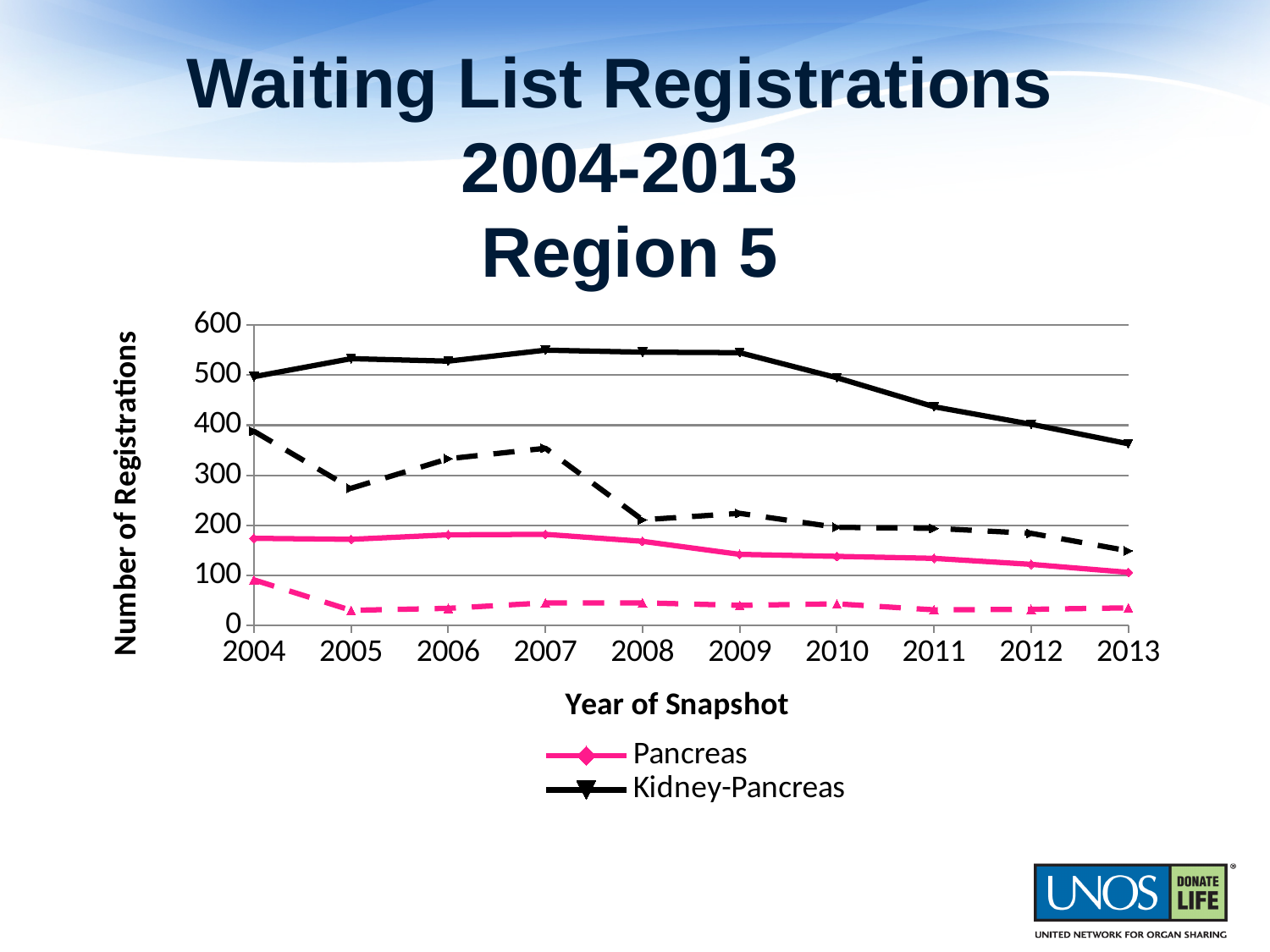

# Waiting List Registrations 2004-2013 Region 5

### Chart

| Category | Pancreas | Kidney-Pancreas | Pancreas - Active | KP - Active |
|---|---|---|---|---|